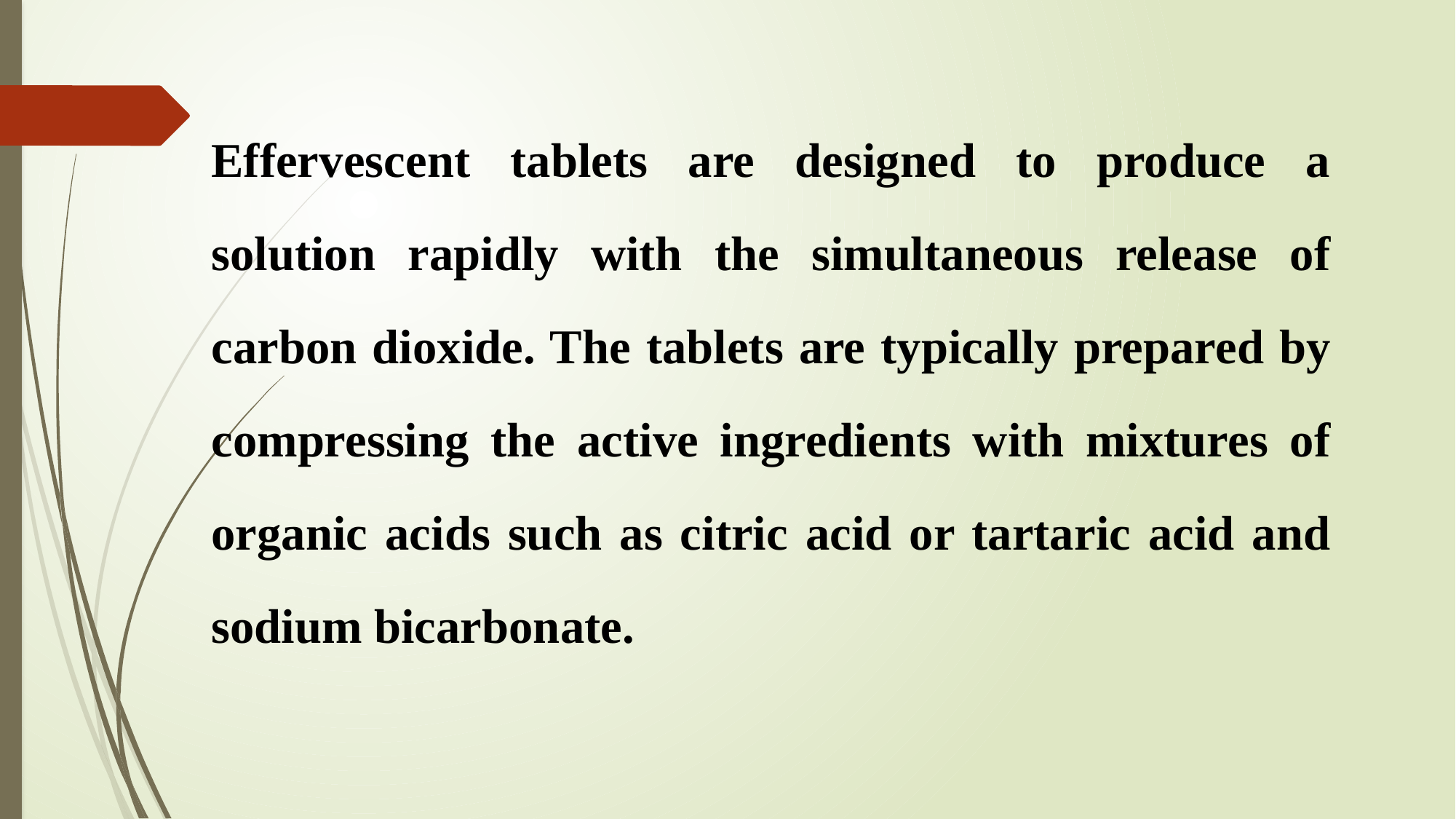

# Effervescent tablets are designed to produce a solution rapidly with the simultaneous release of carbon dioxide. The tablets are typically prepared by compressing the active ingredients with mixtures of organic acids such as citric acid or tartaric acid and sodium bicarbonate.